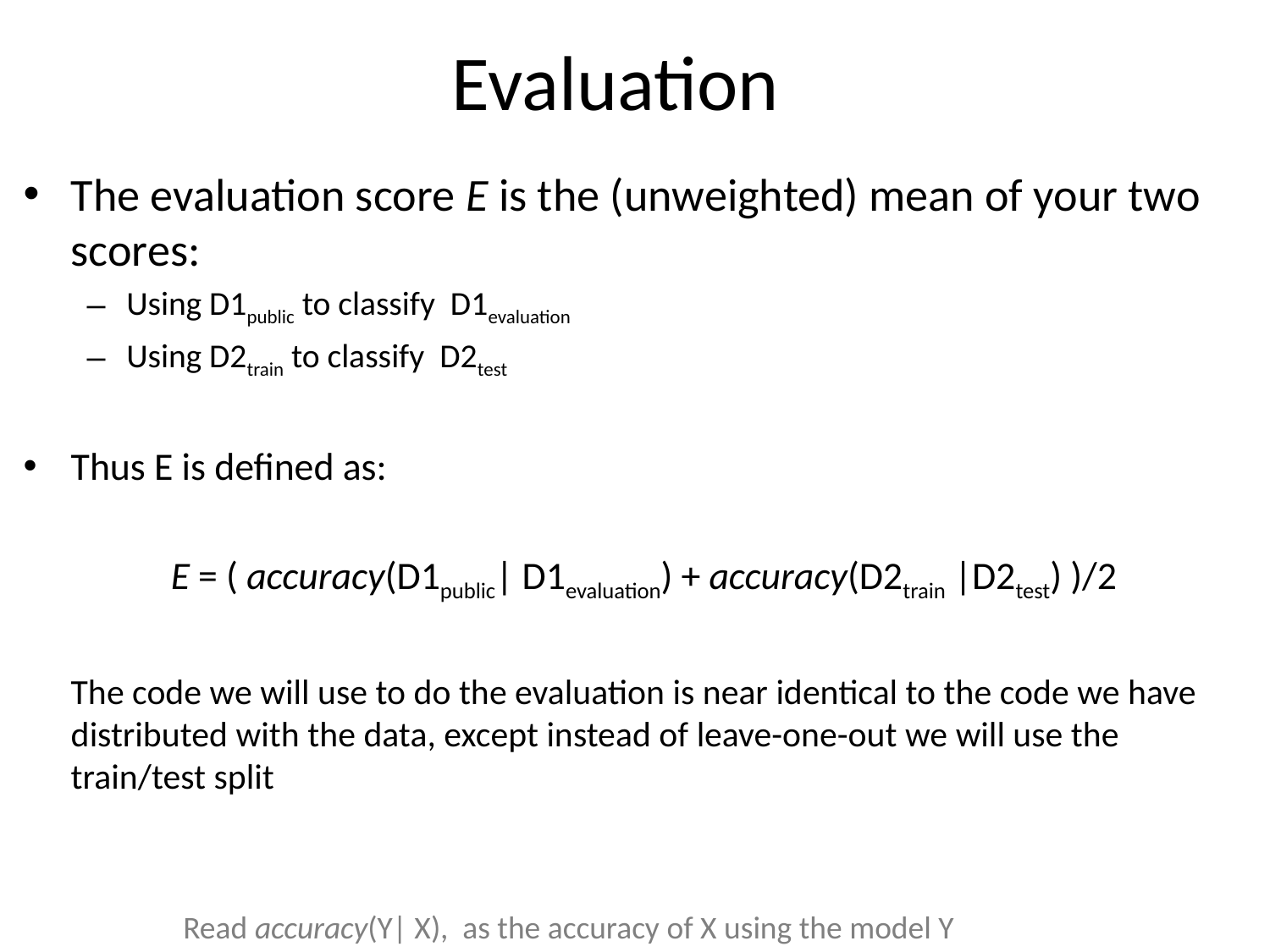

# Evaluation
The evaluation score E is the (unweighted) mean of your two scores:
Using D1public to classify  D1evaluation
Using D2train to classify  D2test

Thus E is defined as:

                 E = ( accuracy(D1public| D1evaluation) + accuracy(D2train |D2test) )/2

The code we will use to do the evaluation is near identical to the code we have distributed with the data, except instead of leave-one-out we will use the train/test split
Read accuracy(Y| X),  as the accuracy of X using the model Y